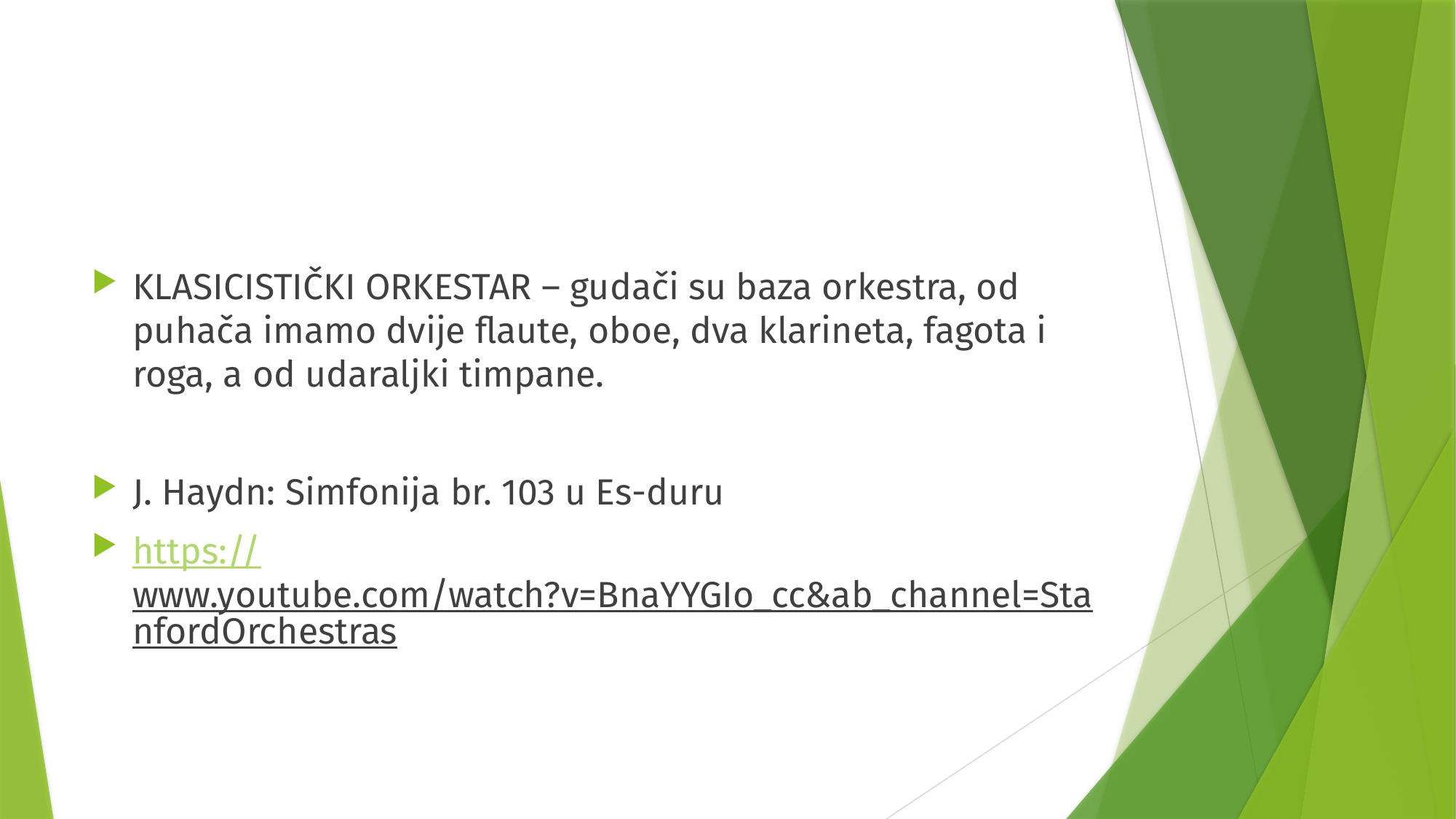

#
KLASICISTIČKI ORKESTAR – gudači su baza orkestra, od puhača imamo dvije flaute, oboe, dva klarineta, fagota i roga, a od udaraljki timpane.

J. Haydn: Simfonija br. 103 u Es-duru
https://www.youtube.com/watch?v=BnaYYGIo_cc&ab_channel=StanfordOrchestras